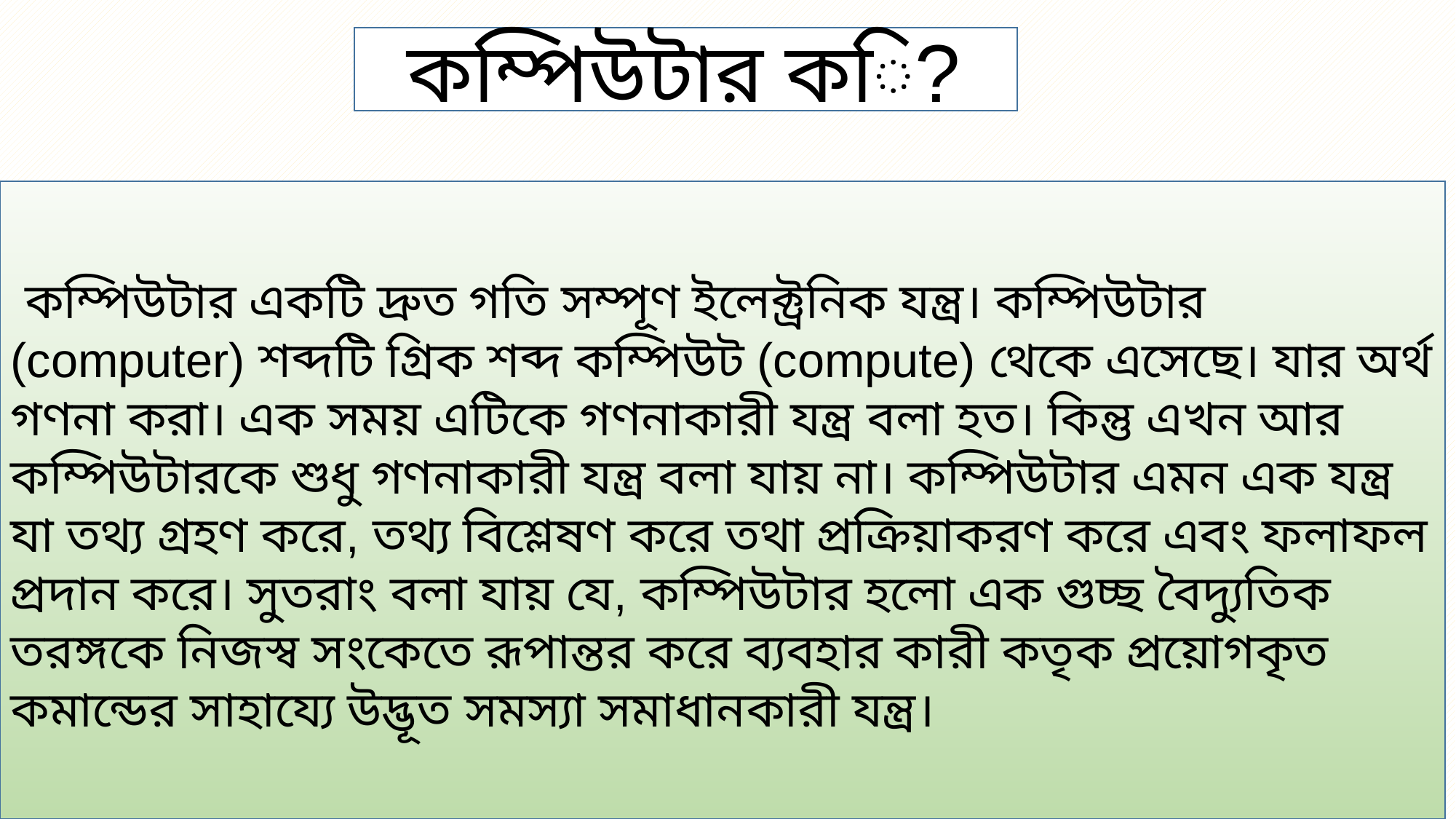

কম্পিউটার কি?
 কম্পিউটার একটি দ্রুত গতি সম্পূণ ইলেক্ট্রনিক যন্ত্র। কম্পিউটার (computer) শব্দটি গ্রিক শব্দ কম্পিউট (compute) থেকে এসেছে। যার অর্থ গণনা করা। এক সময় এটিকে গণনাকারী যন্ত্র বলা হত। কিন্তু এখন আর কম্পিউটারকে শুধু গণনাকারী যন্ত্র বলা যায় না। কম্পিউটার এমন এক যন্ত্র যা তথ্য গ্রহণ করে, তথ্য বিশ্লেষণ করে তথা প্রক্রিয়াকরণ করে এবং ফলাফল প্রদান করে। সুতরাং বলা যায় যে, কম্পিউটার হলো এক গুচ্ছ বৈদ্যুতিক তরঙ্গকে নিজস্ব সংকেতে রূপান্তর করে ব্যবহার কারী কতৃক প্রয়োগকৃত কমান্ডের সাহায্যে উদ্ভূত সমস্যা সমাধানকারী যন্ত্র।